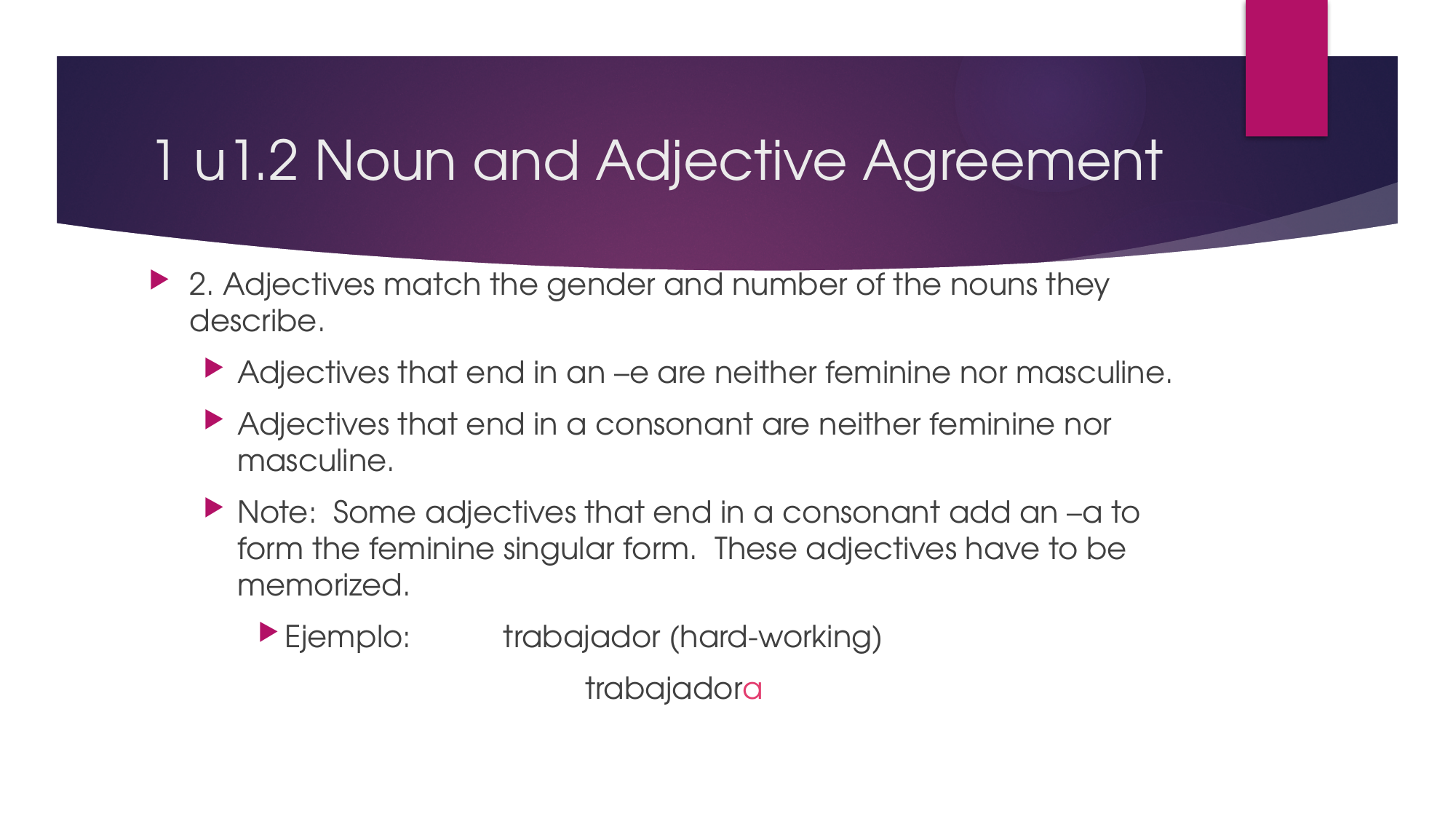

# 1 u1.2 Noun and Adjective Agreement
2. Adjectives match the gender and number of the nouns they describe.
Adjectives that end in an –e are neither feminine nor masculine.
Adjectives that end in a consonant are neither feminine nor masculine.
Note:  Some adjectives that end in a consonant add an –a to form the feminine singular form.  These adjectives have to be memorized.
Ejemplo:  	trabajador (hard-working)
		trabajadora